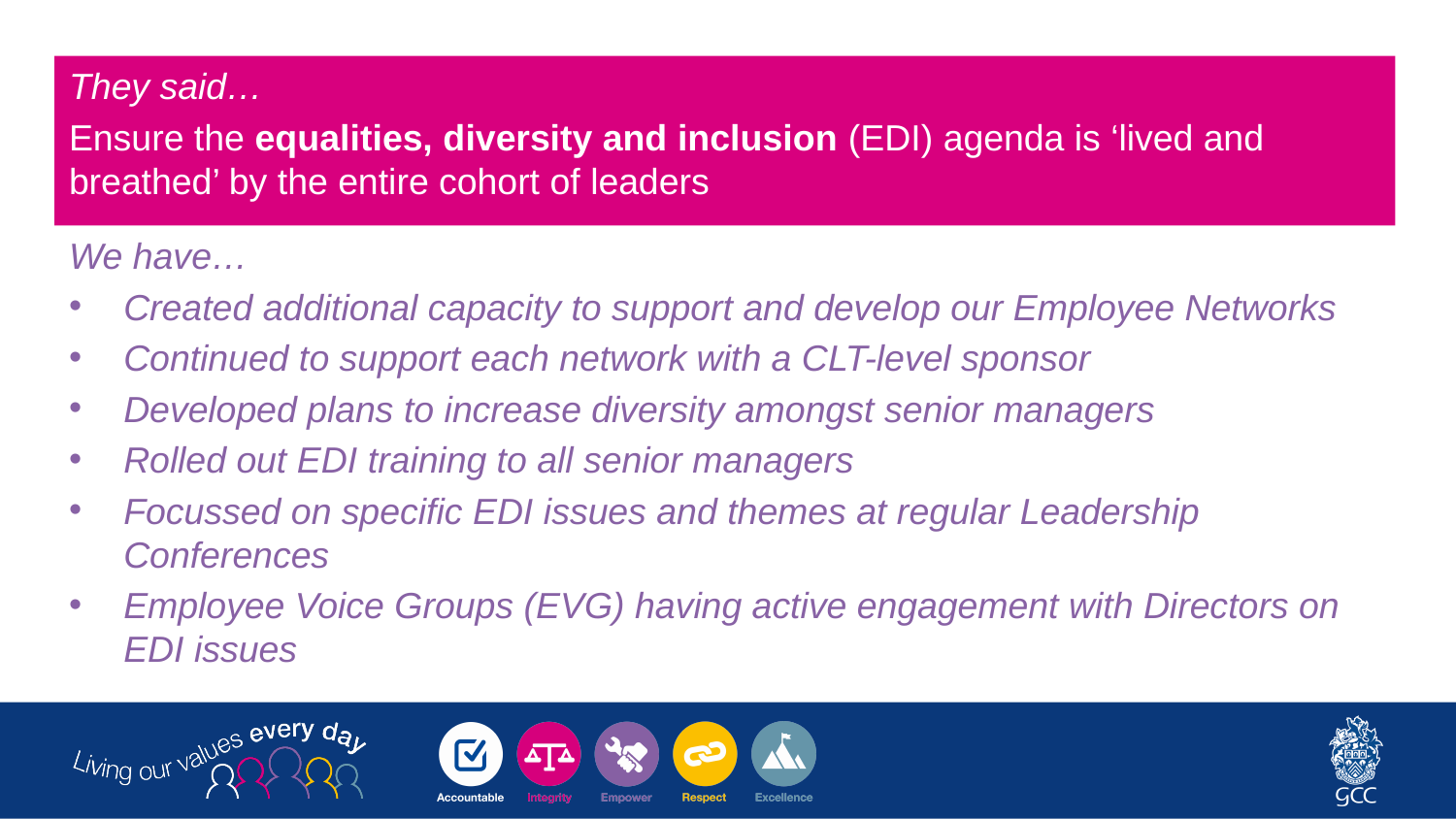

They said…
Ensure the equalities, diversity and inclusion (EDI) agenda is ‘lived and breathed’ by the entire cohort of leaders
We have…
Created additional capacity to support and develop our Employee Networks
Continued to support each network with a CLT-level sponsor
Developed plans to increase diversity amongst senior managers
Rolled out EDI training to all senior managers
Focussed on specific EDI issues and themes at regular Leadership Conferences
Employee Voice Groups (EVG) having active engagement with Directors on EDI issues